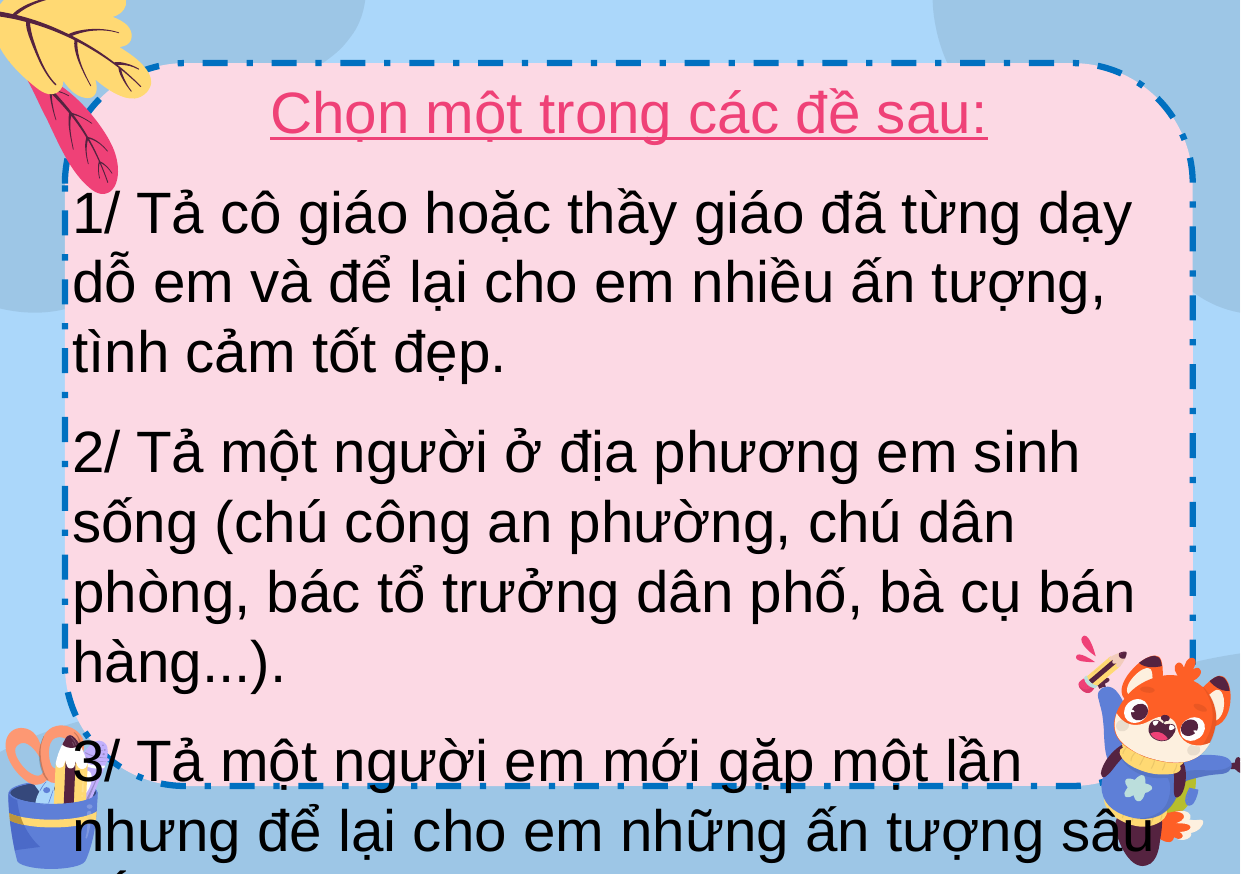

Chọn một trong các đề sau:
1/ Tả cô giáo hoặc thầy giáo đã từng dạy dỗ em và để lại cho em nhiều ấn tượng, tình cảm tốt đẹp.
2/ Tả một người ở địa phương em sinh sống (chú công an phường, chú dân phòng, bác tổ trưởng dân phố, bà cụ bán hàng...).
3/ Tả một người em mới gặp một lần nhưng để lại cho em những ấn tượng sâu sắc.